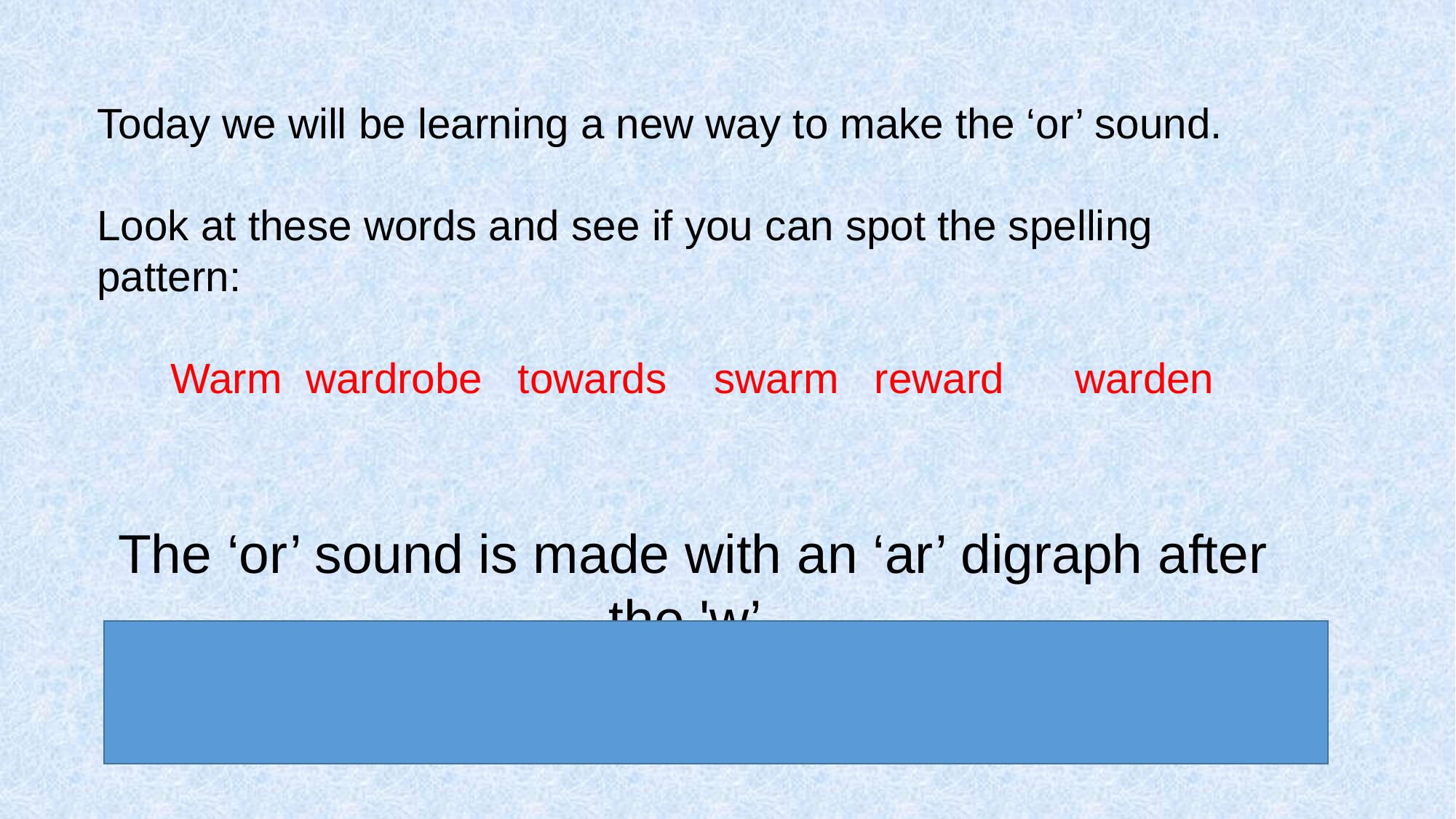

Today we will be learning a new way to make the ‘or’ sound.

Look at these words and see if you can spot the spelling pattern:

Warm  wardrobe   towards    swarm   reward      warden

The ‘or’ sound is made with an ‘ar’ digraph after the 'w’.